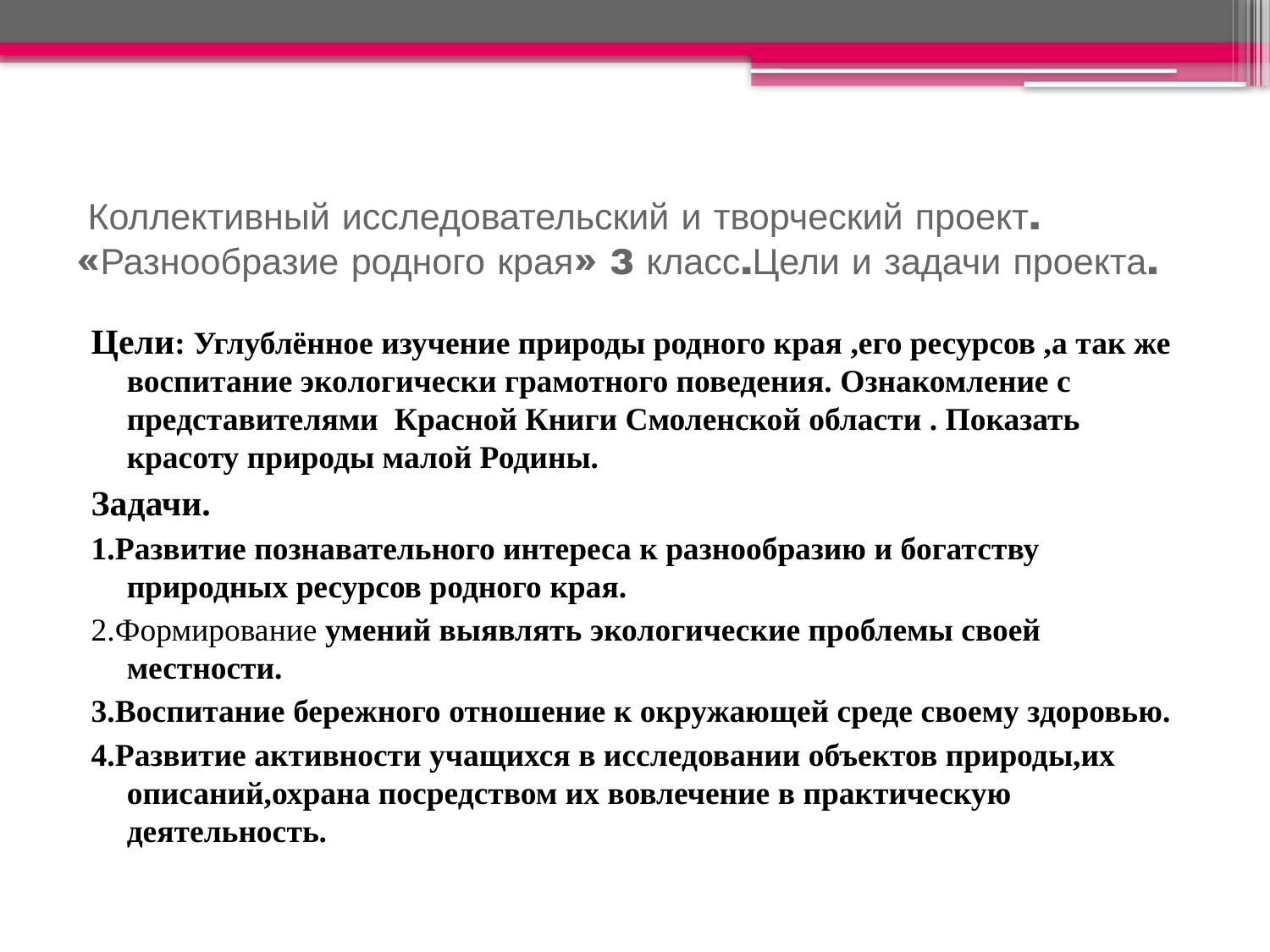

# Коллективный исследовательский и творческий проект. «Разнообразие родного края» 3 класс.Цели и задачи проекта.
Цели: Углублённое изучение природы родного края ,его ресурсов ,а так же воспитание экологически грамотного поведения. Ознакомление с представителями  Красной Книги Смоленской области . Показать красоту природы малой Родины.
Задачи.
1.Развитие познавательного интереса к разнообразию и богатству природных ресурсов родного края.
2.Формирование умений выявлять экологические проблемы своей местности.
3.Воспитание бережного отношение к окружающей среде своему здоровью.
4.Развитие активности учащихся в исследовании объектов природы,их описаний,охрана посредством их вовлечение в практическую деятельность.